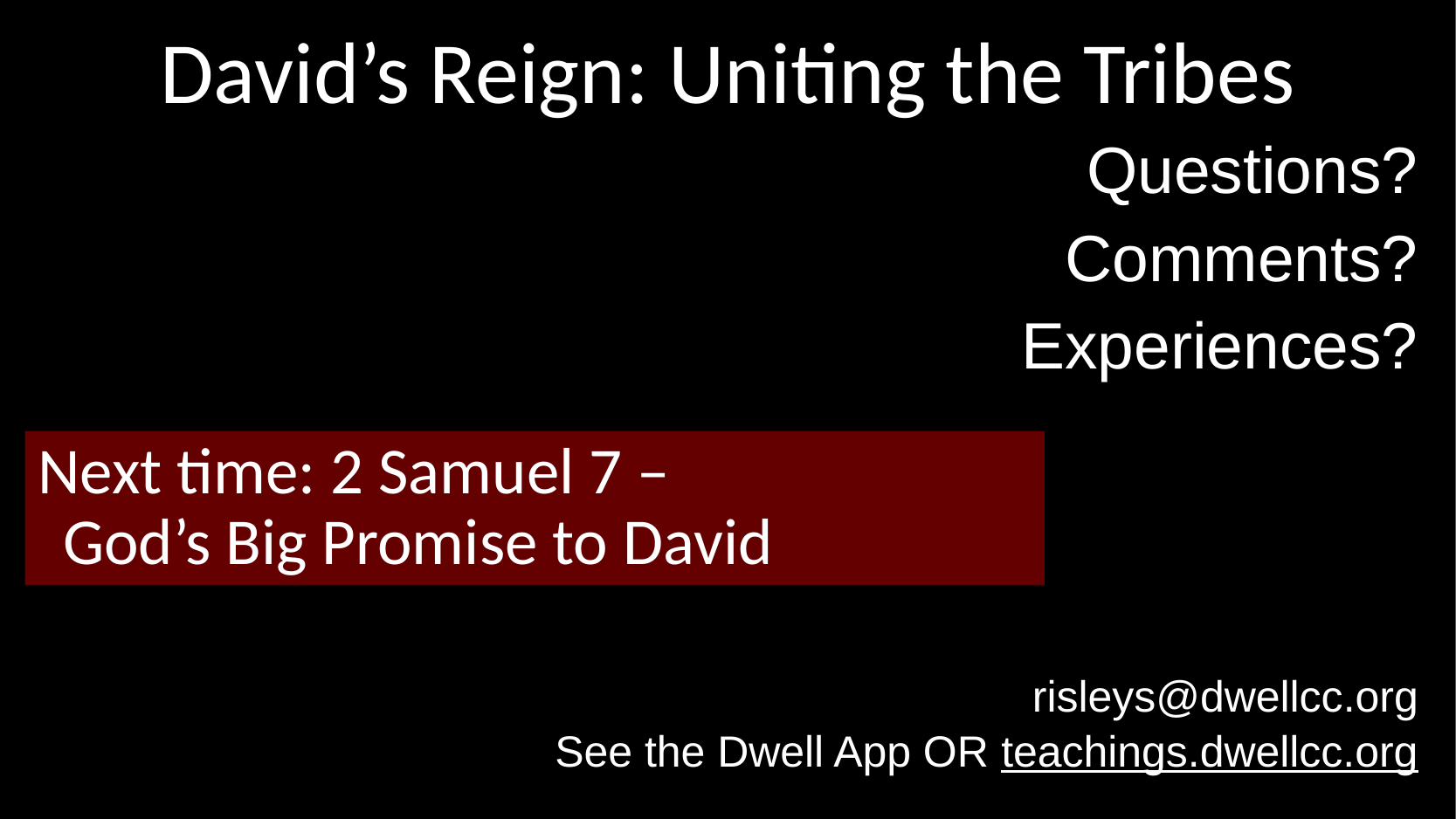

# David’s Reign: Uniting the Tribes
Questions?
Comments?
Experiences?

risleys@dwellcc.org
See the Dwell App OR teachings.dwellcc.org
Next time: 2 Samuel 7 –
God’s Big Promise to David